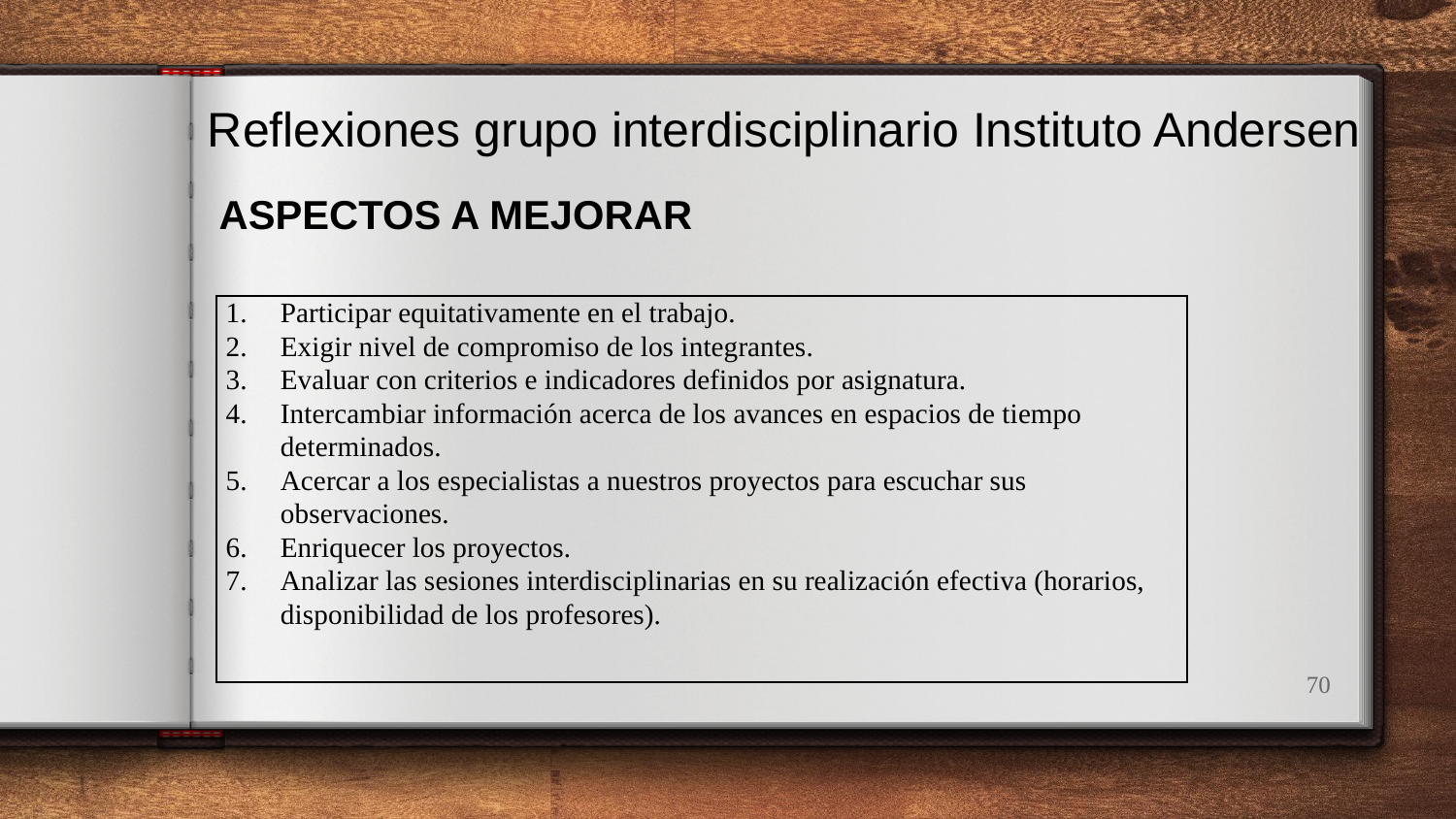

Reflexiones grupo interdisciplinario Instituto Andersen
ASPECTOS A MEJORAR
| Participar equitativamente en el trabajo. Exigir nivel de compromiso de los integrantes. Evaluar con criterios e indicadores definidos por asignatura. Intercambiar información acerca de los avances en espacios de tiempo determinados. Acercar a los especialistas a nuestros proyectos para escuchar sus observaciones. Enriquecer los proyectos. Analizar las sesiones interdisciplinarias en su realización efectiva (horarios, disponibilidad de los profesores). |
| --- |
70